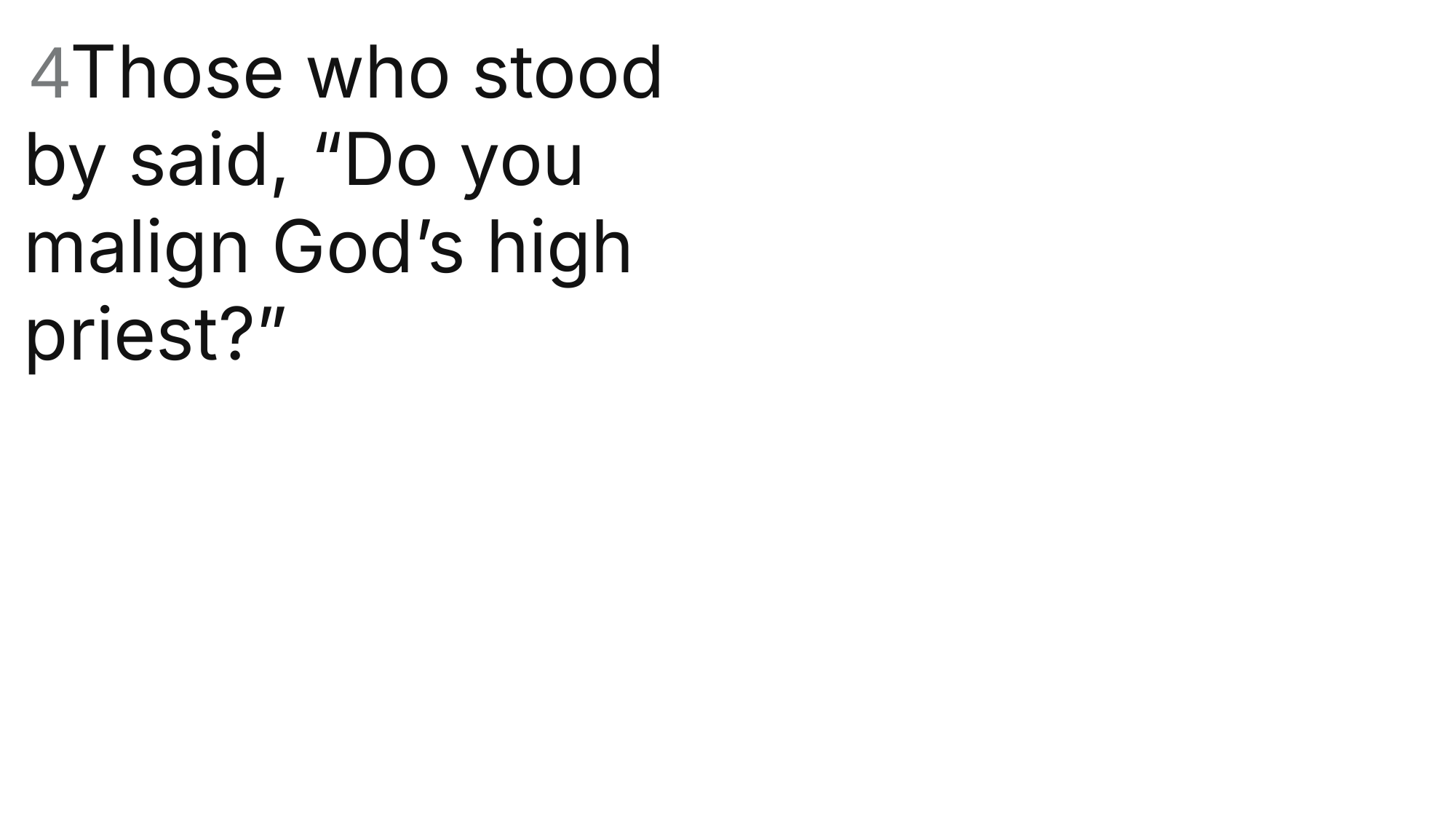

4Those who stood by said, “Do you malign God’s high priest?”